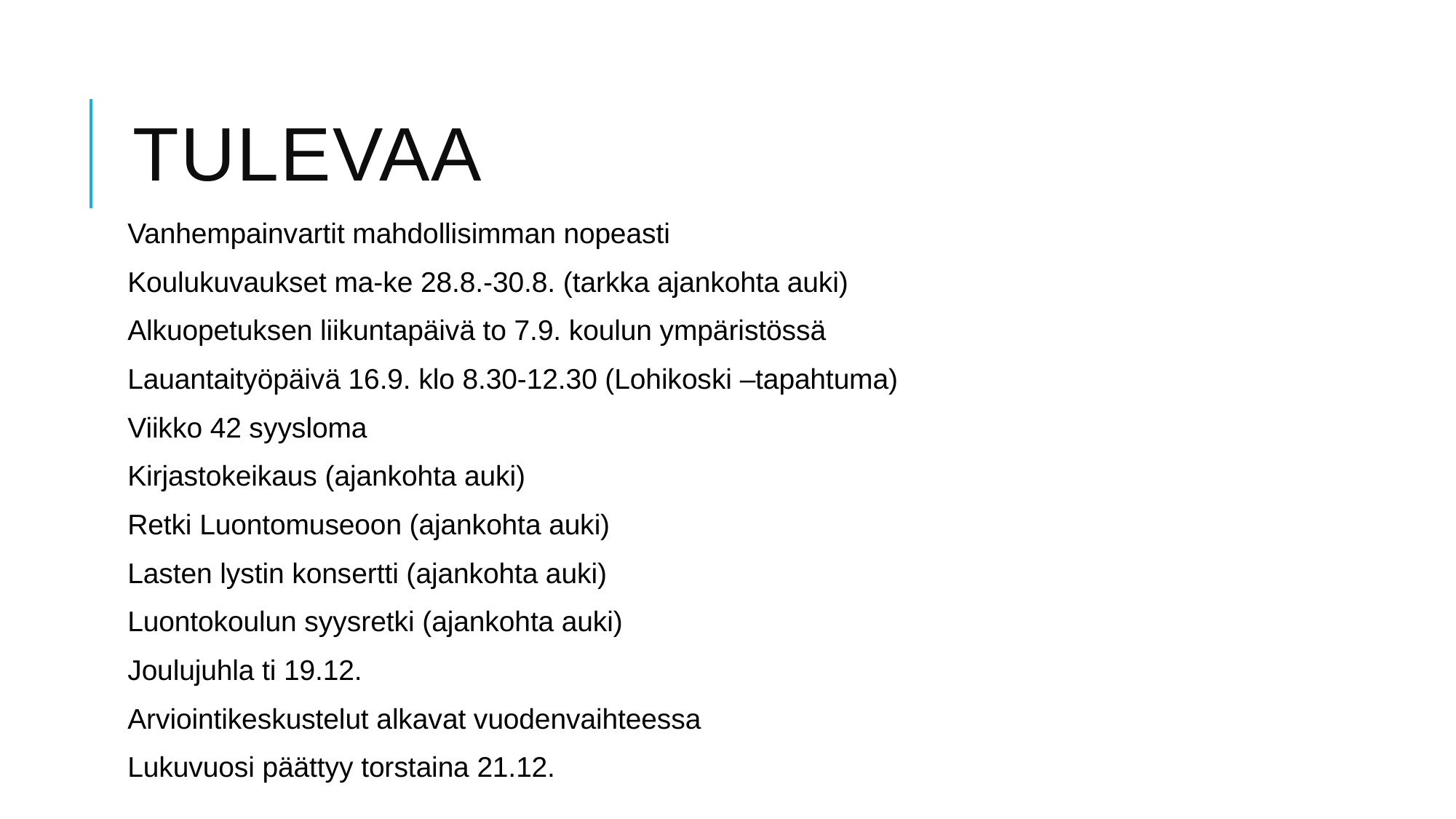

# Tulevaa
Vanhempainvartit mahdollisimman nopeasti
Koulukuvaukset ma-ke 28.8.-30.8. (tarkka ajankohta auki)
Alkuopetuksen liikuntapäivä to 7.9. koulun ympäristössä
Lauantaityöpäivä 16.9. klo 8.30-12.30 (Lohikoski –tapahtuma)
Viikko 42 syysloma
Kirjastokeikaus (ajankohta auki)
Retki Luontomuseoon (ajankohta auki)
Lasten lystin konsertti (ajankohta auki)
Luontokoulun syysretki (ajankohta auki)
Joulujuhla ti 19.12.
Arviointikeskustelut alkavat vuodenvaihteessa
Lukuvuosi päättyy torstaina 21.12.